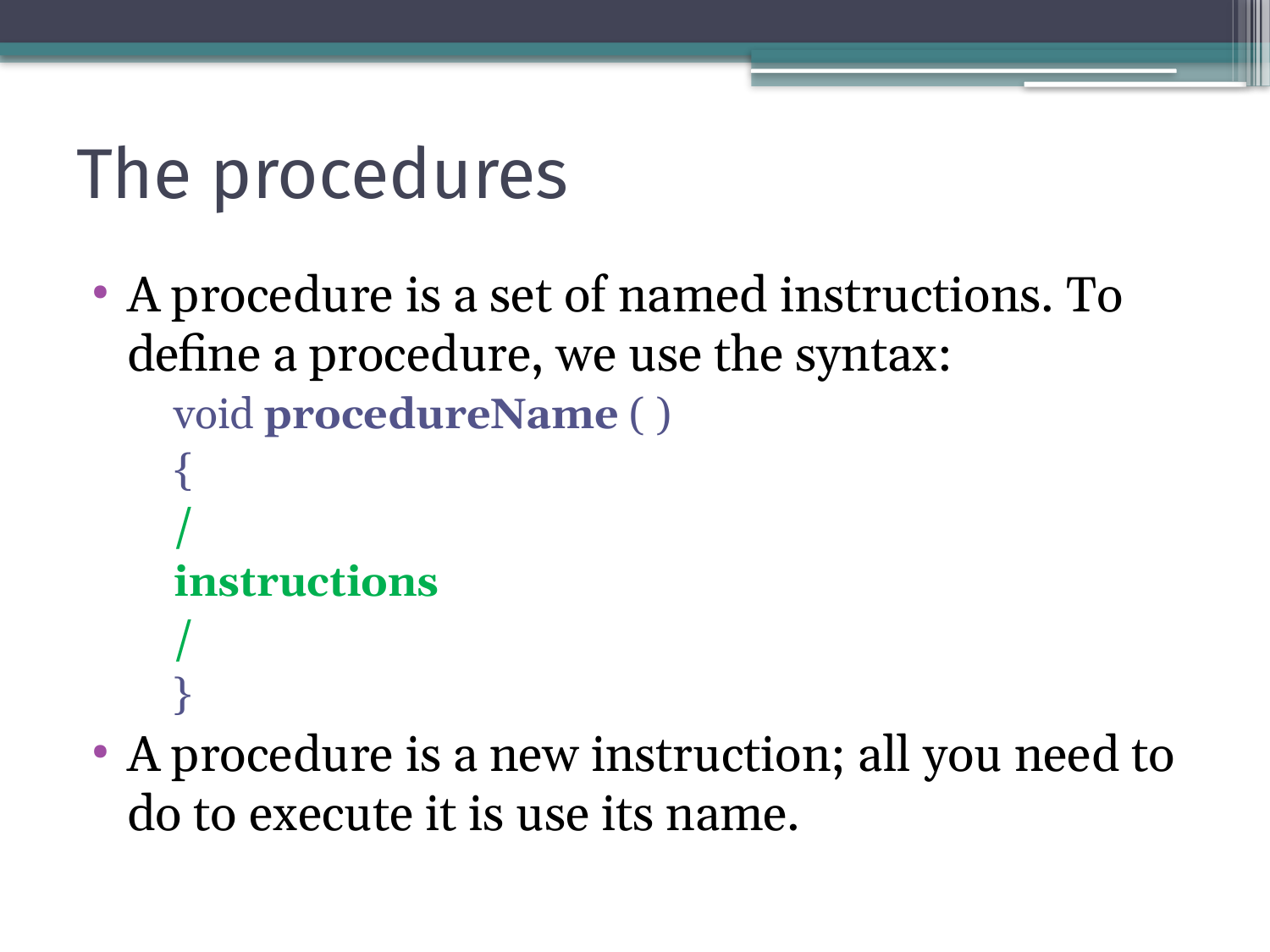

# The procedures
A procedure is a set of named instructions. To define a procedure, we use the syntax:
void procedureName ( )
{
/
instructions
/
}
A procedure is a new instruction; all you need to do to execute it is use its name.